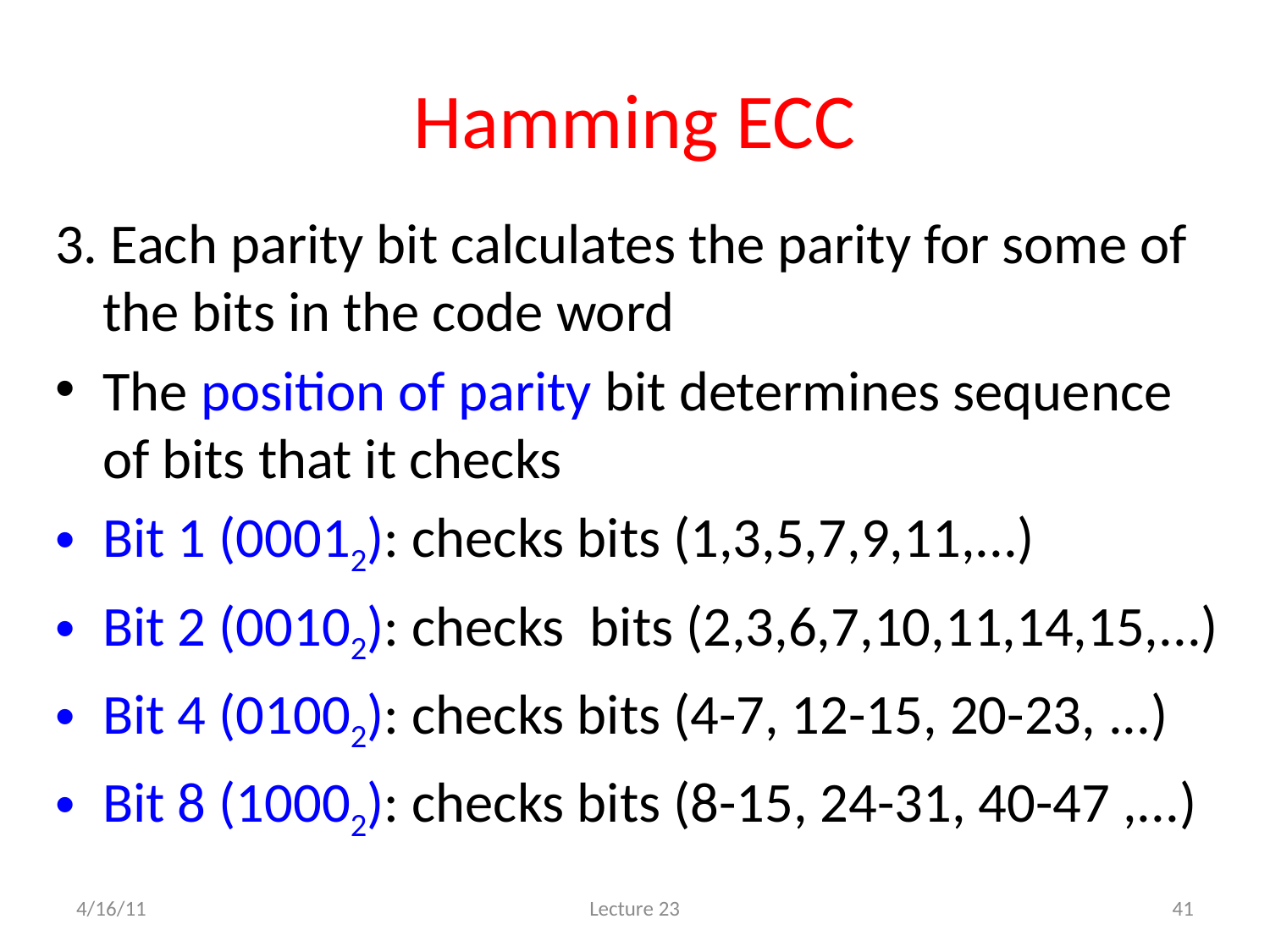

# Hamming ECC
3. Each parity bit calculates the parity for some of the bits in the code word
The position of parity bit determines sequence of bits that it checks
Bit 1 (00012): checks bits (1,3,5,7,9,11,...)
Bit 2 (00102): checks  bits (2,3,6,7,10,11,14,15,...)
Bit 4 (01002): checks bits (4-7, 12-15, 20-23, ...)
Bit 8 (10002): checks bits (8-15, 24-31, 40-47 ,...)

4/16/11
Lecture 23
41